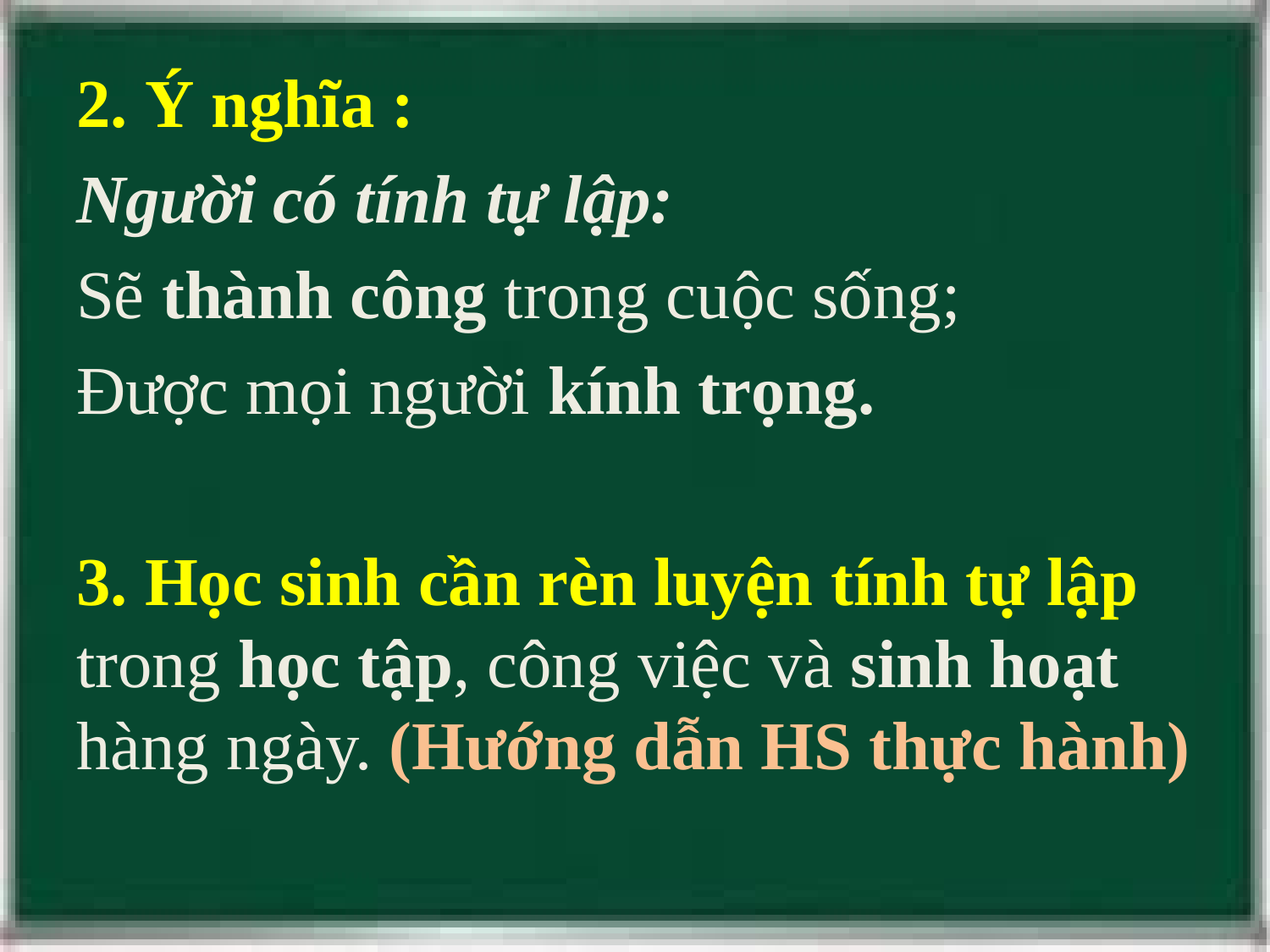

2. Ý nghĩa :
Người có tính tự lập:
Sẽ thành công trong cuộc sống;
Được mọi người kính trọng.

3. Học sinh cần rèn luyện tính tự lập trong học tập, công việc và sinh hoạt hàng ngày. (Hướng dẫn HS thực hành)